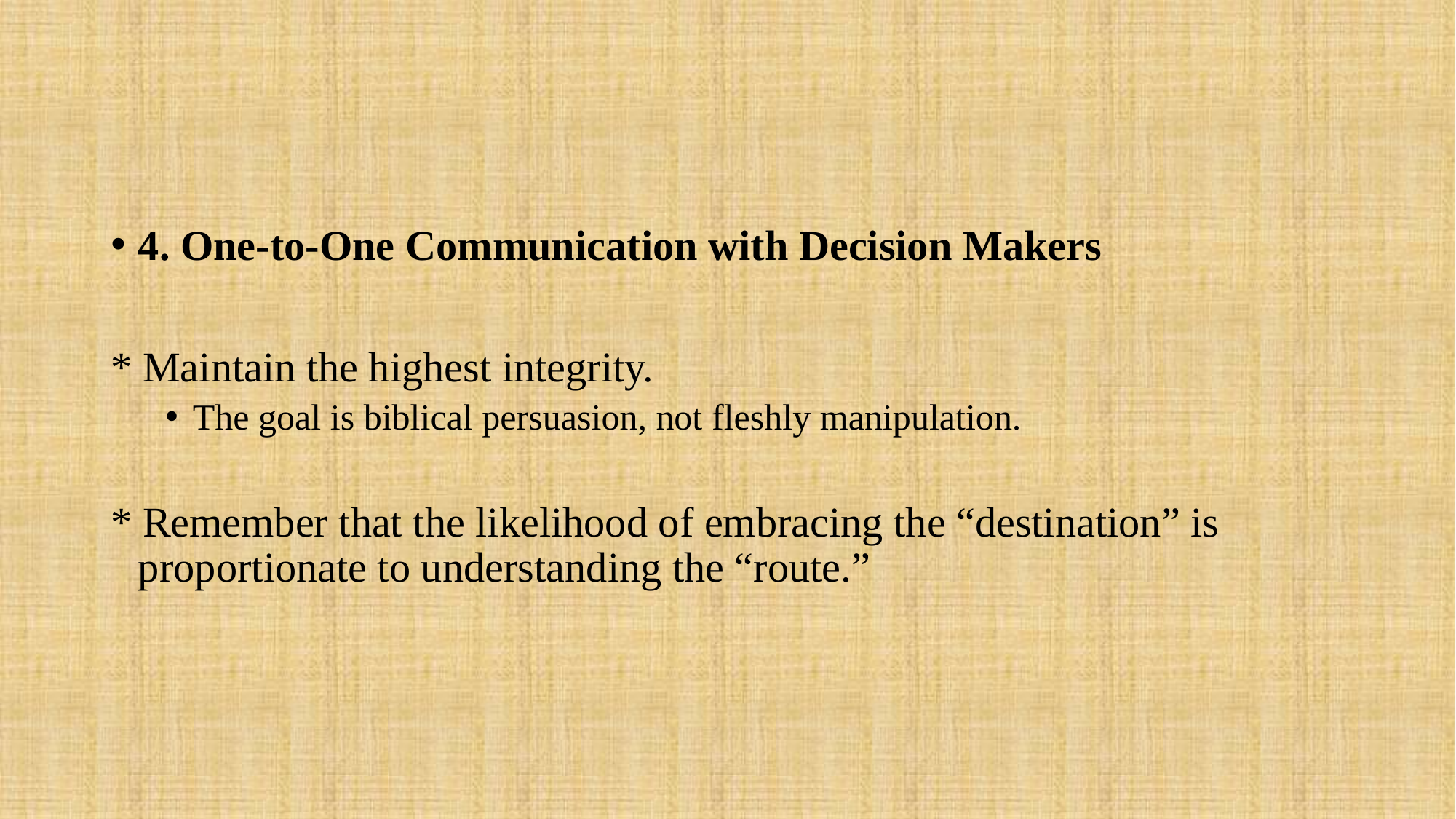

#
4. One-to-One Communication with Decision Makers

* Maintain the highest integrity.
The goal is biblical persuasion, not fleshly manipulation.

* Remember that the likelihood of embracing the “destination” is proportionate to understanding the “route.”